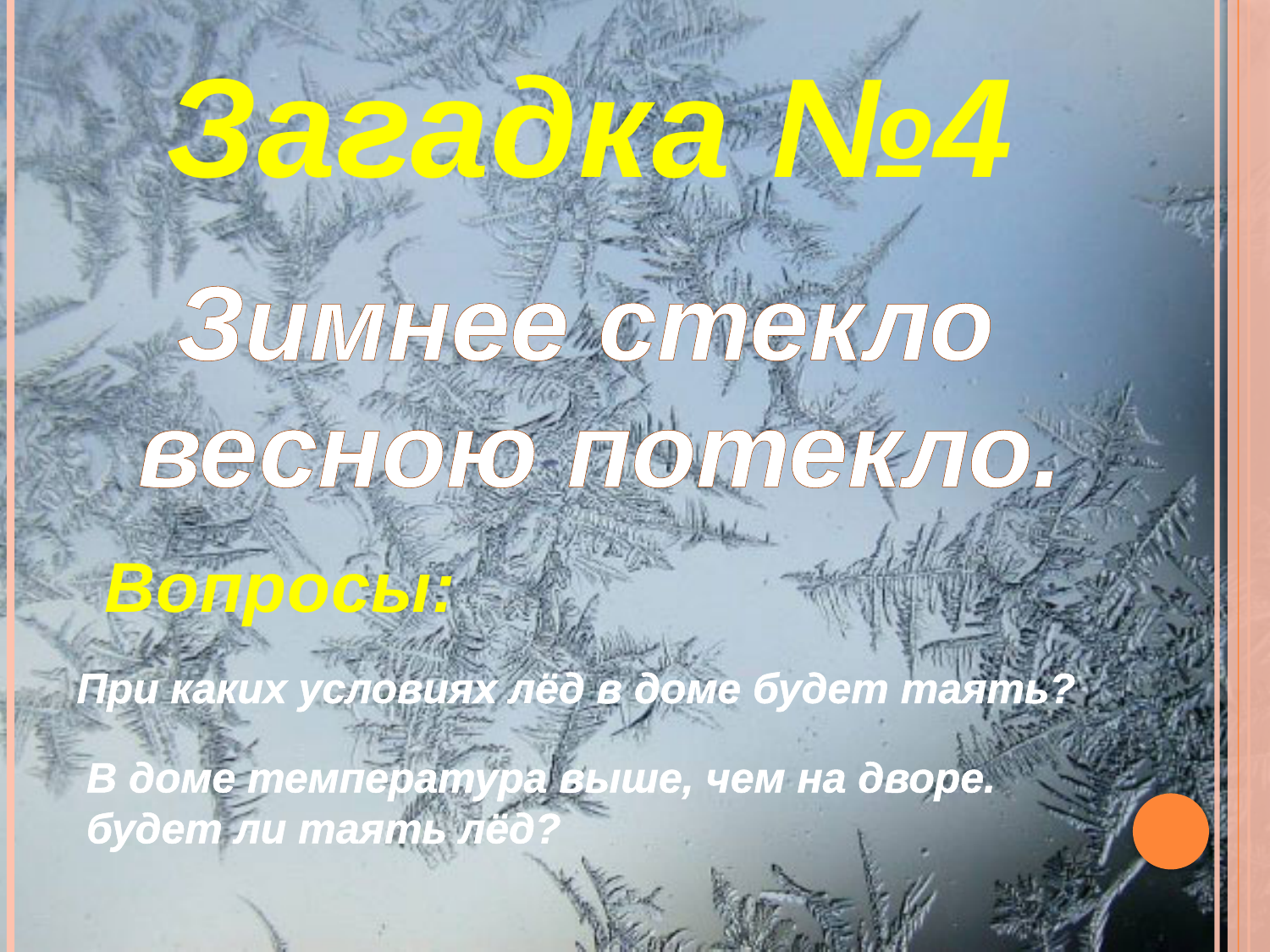

Загадка №4
Зимнее стекло
 весною потекло.
Вопросы:
При каких условиях лёд в доме будет таять?
В доме температура выше, чем на дворе.
будет ли таять лёд?